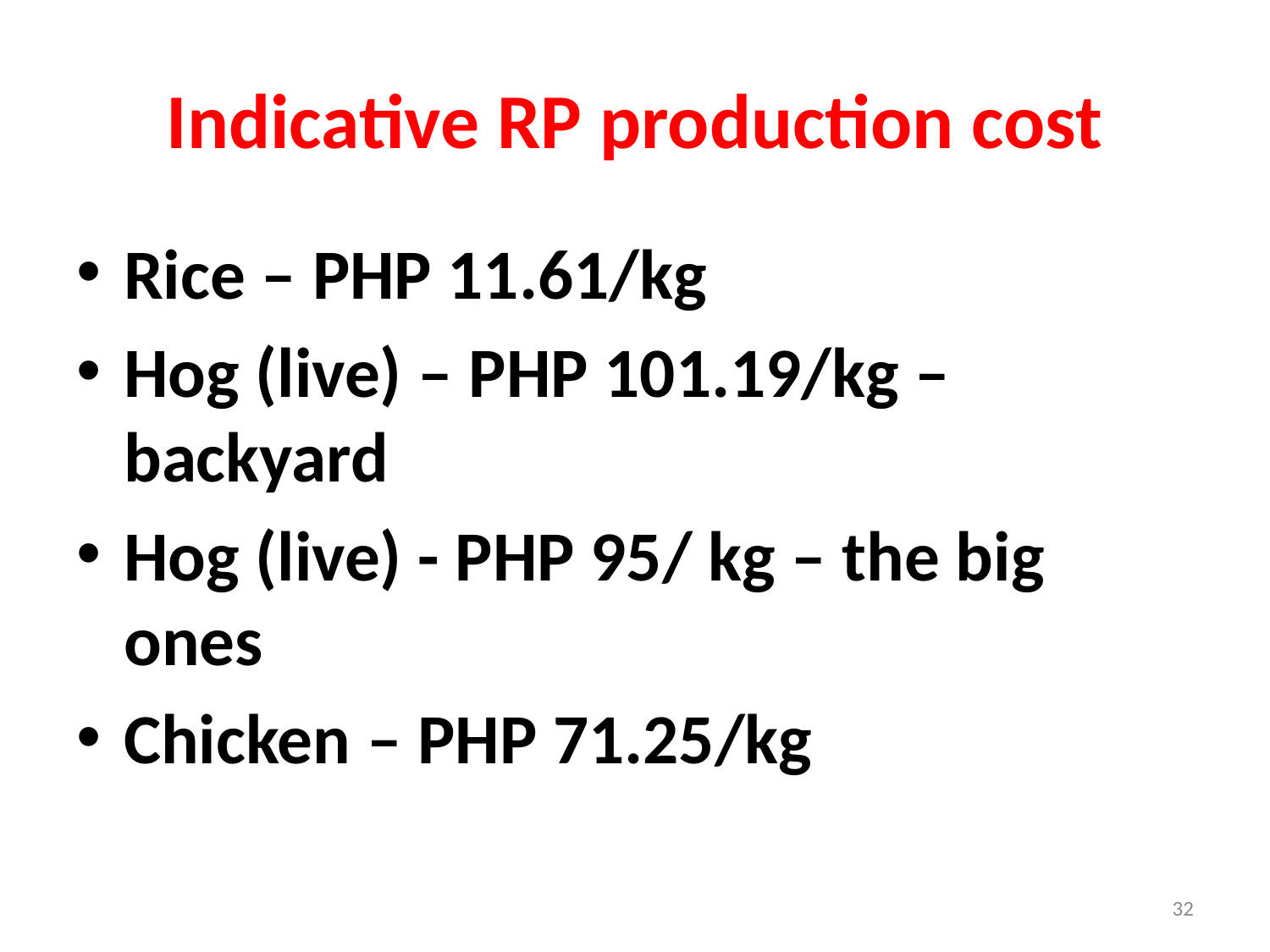

# Indicative RP production cost
Rice – PHP 11.61/kg
Hog (live) – PHP 101.19/kg – backyard
Hog (live) - PHP 95/ kg – the big ones
Chicken – PHP 71.25/kg
32